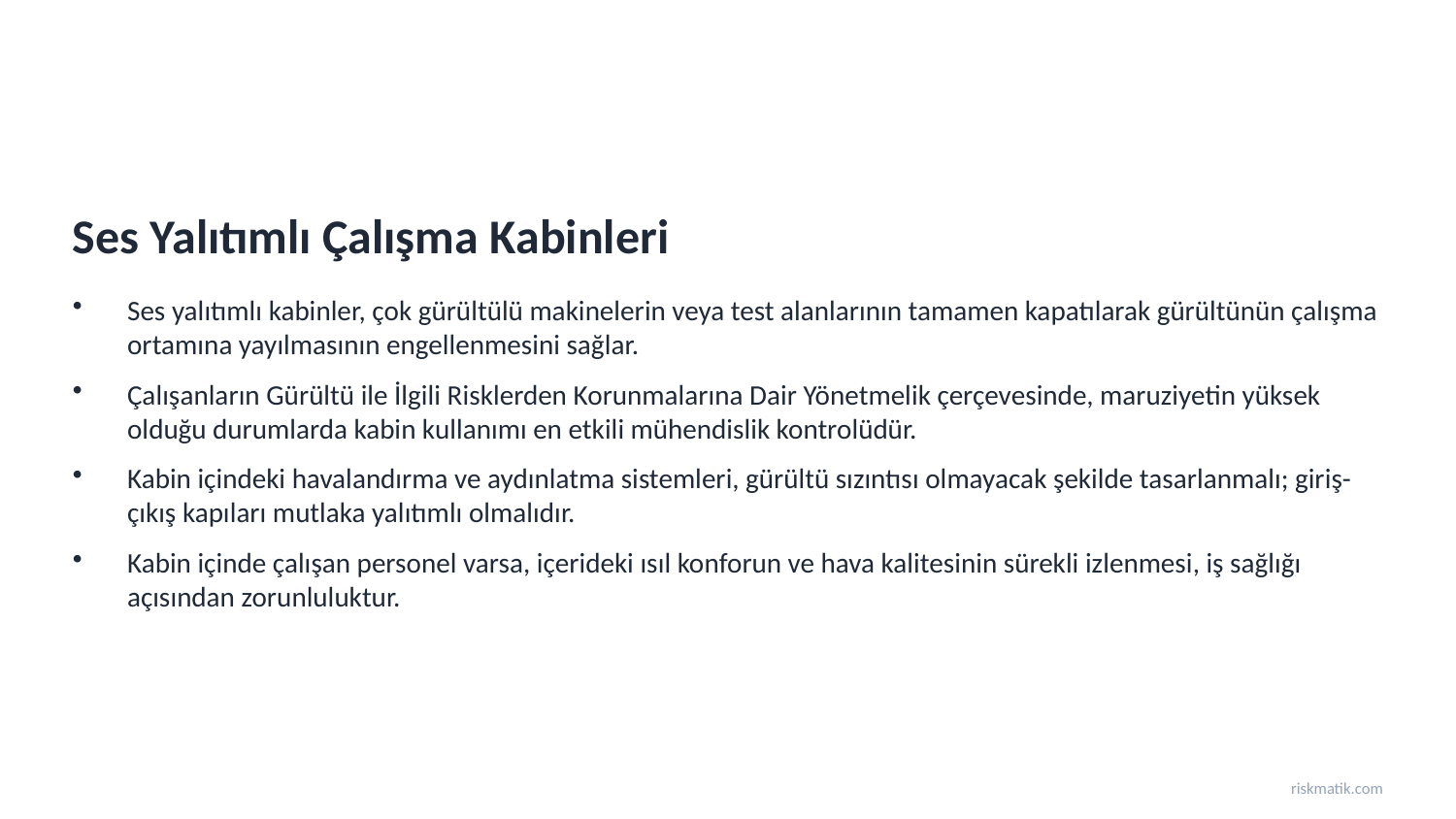

Ses Yalıtımlı Çalışma Kabinleri
Ses yalıtımlı kabinler, çok gürültülü makinelerin veya test alanlarının tamamen kapatılarak gürültünün çalışma ortamına yayılmasının engellenmesini sağlar.
Çalışanların Gürültü ile İlgili Risklerden Korunmalarına Dair Yönetmelik çerçevesinde, maruziyetin yüksek olduğu durumlarda kabin kullanımı en etkili mühendislik kontrolüdür.
Kabin içindeki havalandırma ve aydınlatma sistemleri, gürültü sızıntısı olmayacak şekilde tasarlanmalı; giriş-çıkış kapıları mutlaka yalıtımlı olmalıdır.
Kabin içinde çalışan personel varsa, içerideki ısıl konforun ve hava kalitesinin sürekli izlenmesi, iş sağlığı açısından zorunluluktur.
riskmatik.com